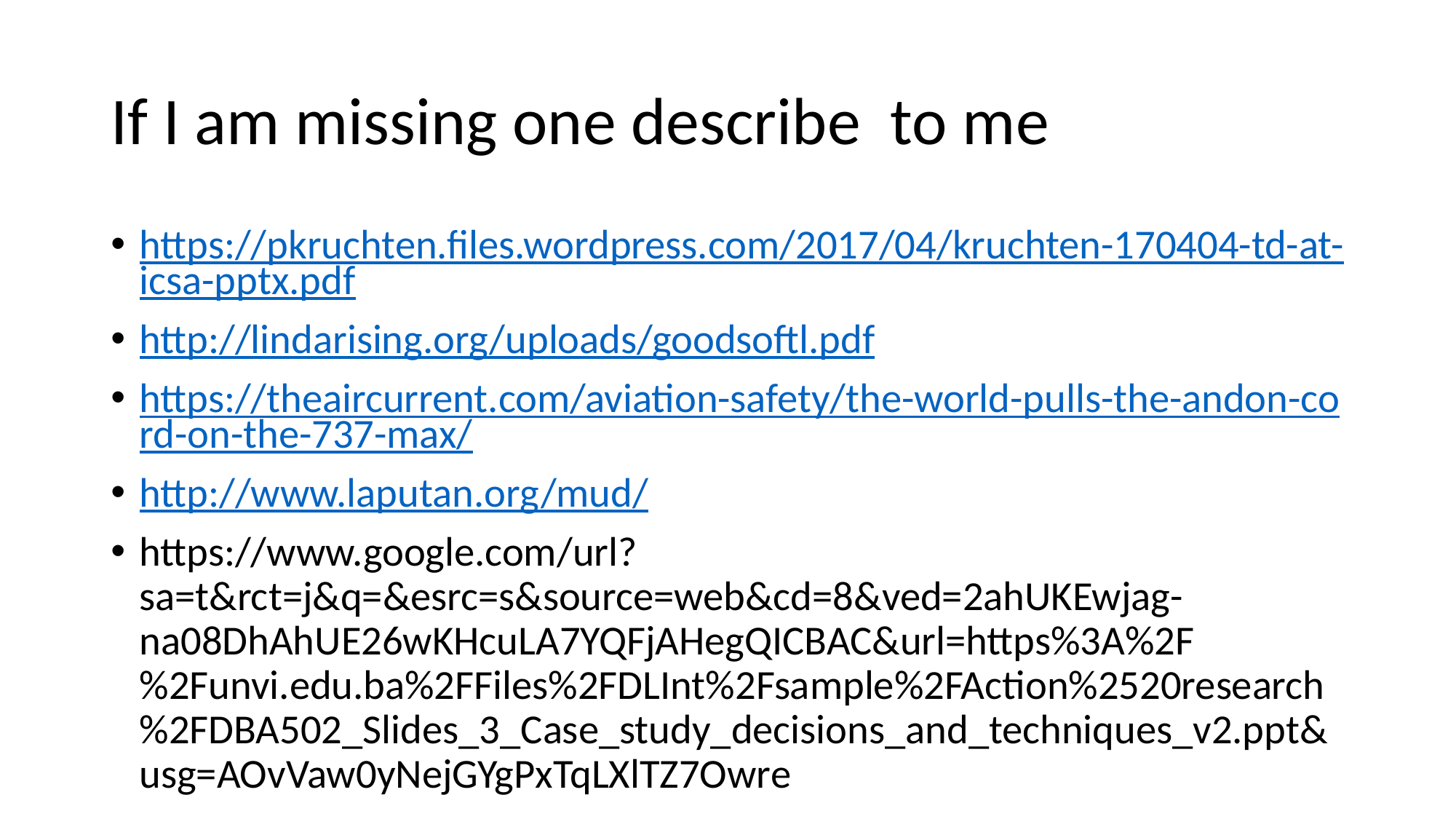

# If I am missing one describe  to me
https://pkruchten.files.wordpress.com/2017/04/kruchten-170404-td-at-icsa-pptx.pdf
http://lindarising.org/uploads/goodsoftl.pdf
https://theaircurrent.com/aviation-safety/the-world-pulls-the-andon-cord-on-the-737-max/
http://www.laputan.org/mud/
https://www.google.com/url?sa=t&rct=j&q=&esrc=s&source=web&cd=8&ved=2ahUKEwjag-na08DhAhUE26wKHcuLA7YQFjAHegQICBAC&url=https%3A%2F%2Funvi.edu.ba%2FFiles%2FDLInt%2Fsample%2FAction%2520research%2FDBA502_Slides_3_Case_study_decisions_and_techniques_v2.ppt&usg=AOvVaw0yNejGYgPxTqLXlTZ7Owre